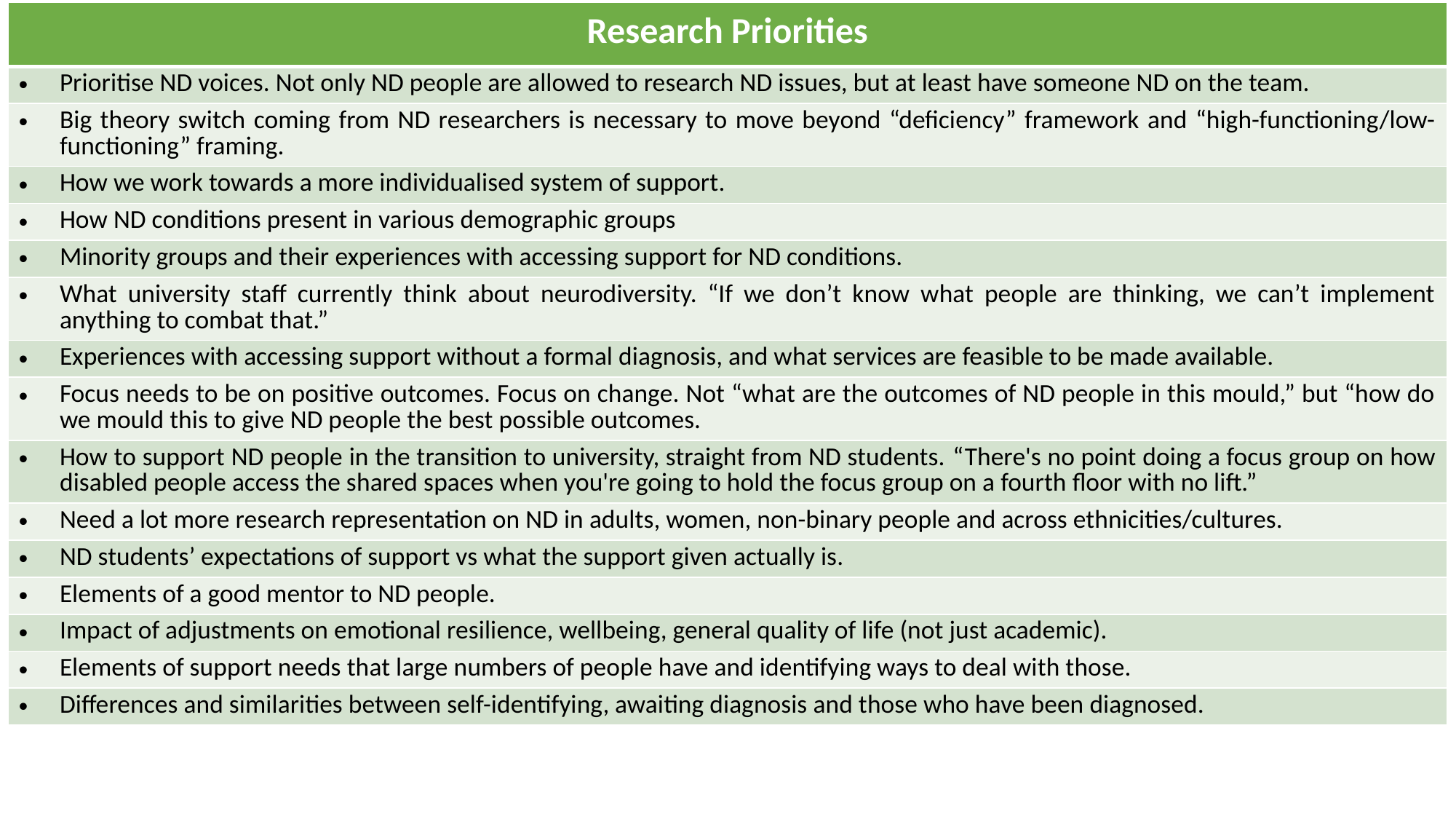

| Research Priorities |
| --- |
| Prioritise ND voices. Not only ND people are allowed to research ND issues, but at least have someone ND on the team. |
| Big theory switch coming from ND researchers is necessary to move beyond “deficiency” framework and “high-functioning/low-functioning” framing. |
| How we work towards a more individualised system of support. |
| How ND conditions present in various demographic groups |
| Minority groups and their experiences with accessing support for ND conditions. |
| What university staff currently think about neurodiversity. “If we don’t know what people are thinking, we can’t implement anything to combat that.” |
| Experiences with accessing support without a formal diagnosis, and what services are feasible to be made available. |
| Focus needs to be on positive outcomes. Focus on change. Not “what are the outcomes of ND people in this mould,” but “how do we mould this to give ND people the best possible outcomes. |
| How to support ND people in the transition to university, straight from ND students. “There's no point doing a focus group on how disabled people access the shared spaces when you're going to hold the focus group on a fourth floor with no lift.” |
| Need a lot more research representation on ND in adults, women, non-binary people and across ethnicities/cultures. |
| ND students’ expectations of support vs what the support given actually is. |
| Elements of a good mentor to ND people. |
| Impact of adjustments on emotional resilience, wellbeing, general quality of life (not just academic). |
| Elements of support needs that large numbers of people have and identifying ways to deal with those. |
| Differences and similarities between self-identifying, awaiting diagnosis and those who have been diagnosed. |